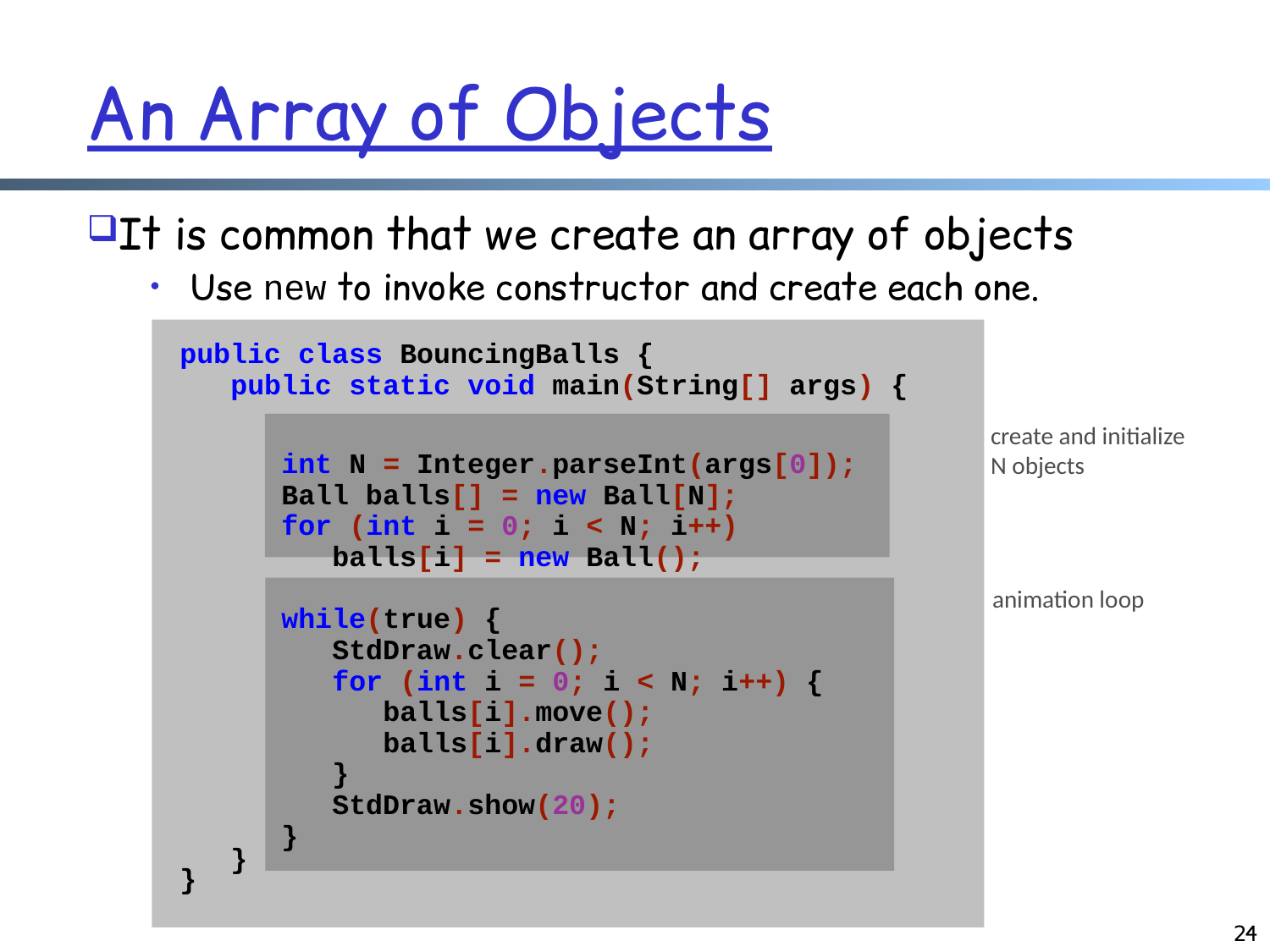

# An Array of Objects
It is common that we create an array of objects
Use new to invoke constructor and create each one.

public class BouncingBalls {
   public static void main(String[] args) {

      int N = Integer.parseInt(args[0]);
      Ball balls[] = new Ball[N];
      for (int i = 0; i < N; i++)
         balls[i] = new Ball();

      while(true) {
         StdDraw.clear();
         for (int i = 0; i < N; i++) {
            balls[i].move();
            balls[i].draw();
         }
         StdDraw.show(20);
      }
   }
}

create and initialize
N objects

animation loop
24